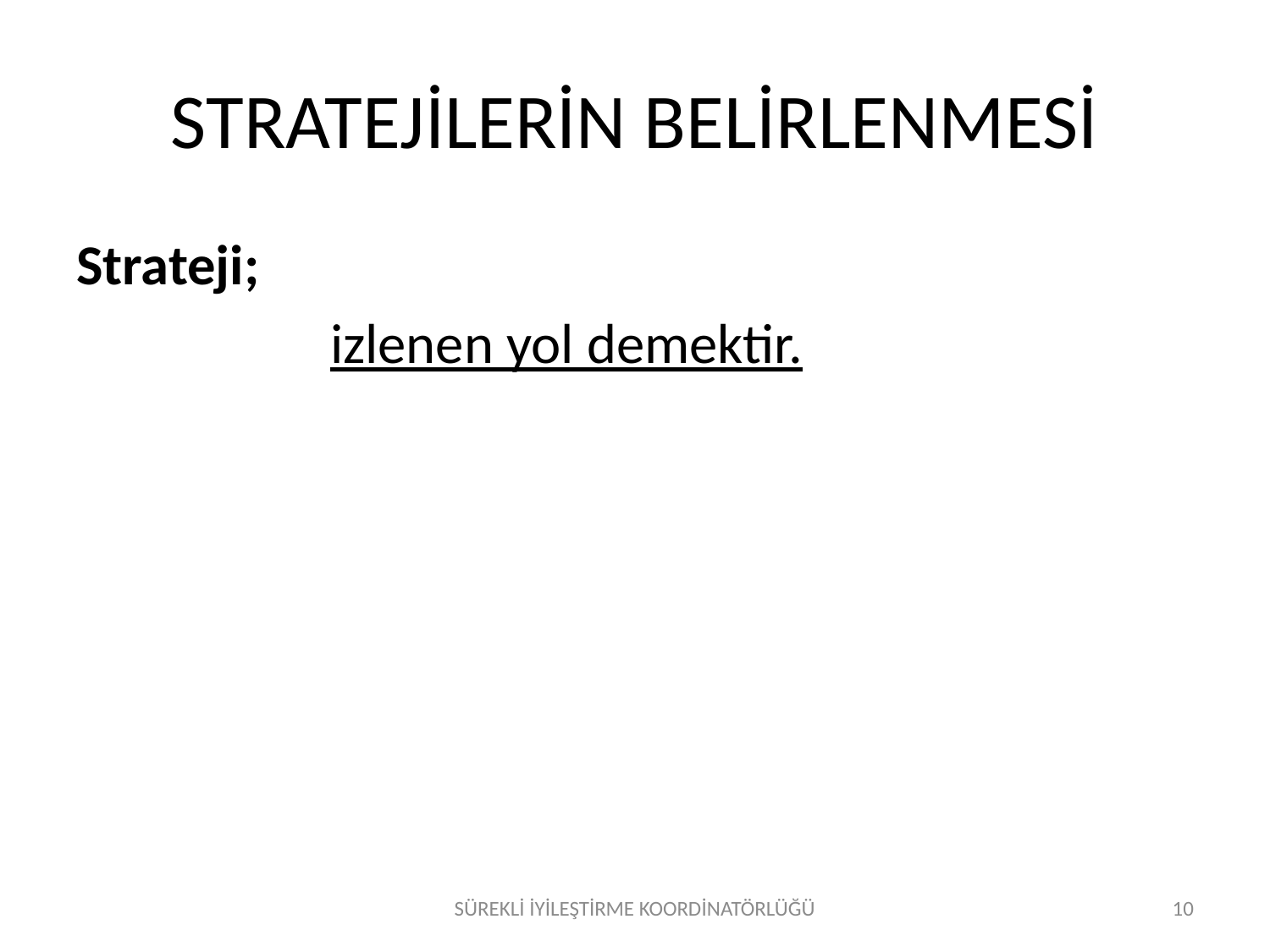

# STRATEJİLERİN BELİRLENMESİ
Strateji;
 		izlenen yol demektir.
SÜREKLİ İYİLEŞTİRME KOORDİNATÖRLÜĞÜ
10